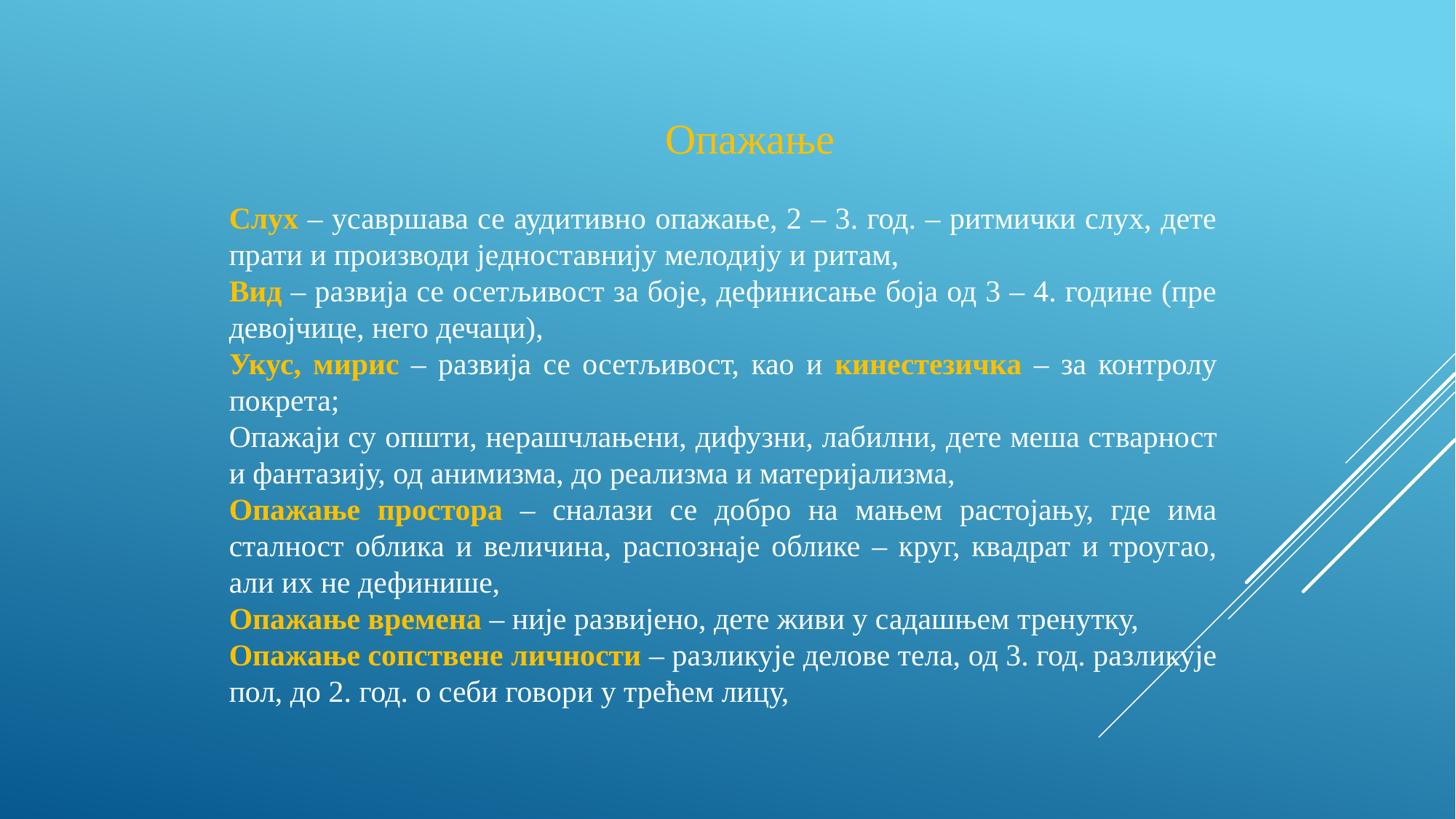

Опажање

Слух – усавршава се аудитивно опажање, 2 – 3. год. – ритмички слух, дете прати и производи једноставнију мелодију и ритам,
Вид – развија се осетљивост за боје, дефинисање боја од 3 – 4. године (пре девојчице, него дечаци),
Укус, мирис – развија се осетљивост, као и кинестезичка – за контролу покрета;
Опажаји су општи, нерашчлањени, дифузни, лабилни, дете меша стварност и фантазију, од анимизма, до реализма и материјализма,
Опажање простора – сналази се добро на мањем растојању, где има сталност облика и величина, распознаје облике – круг, квадрат и троугао, али их не дефинише,
Опажање времена – није развијено, дете живи у садашњем тренутку,
Опажање сопствене личности – разликује делове тела, од 3. год. разликује пол, до 2. год. о себи говори у трећем лицу,